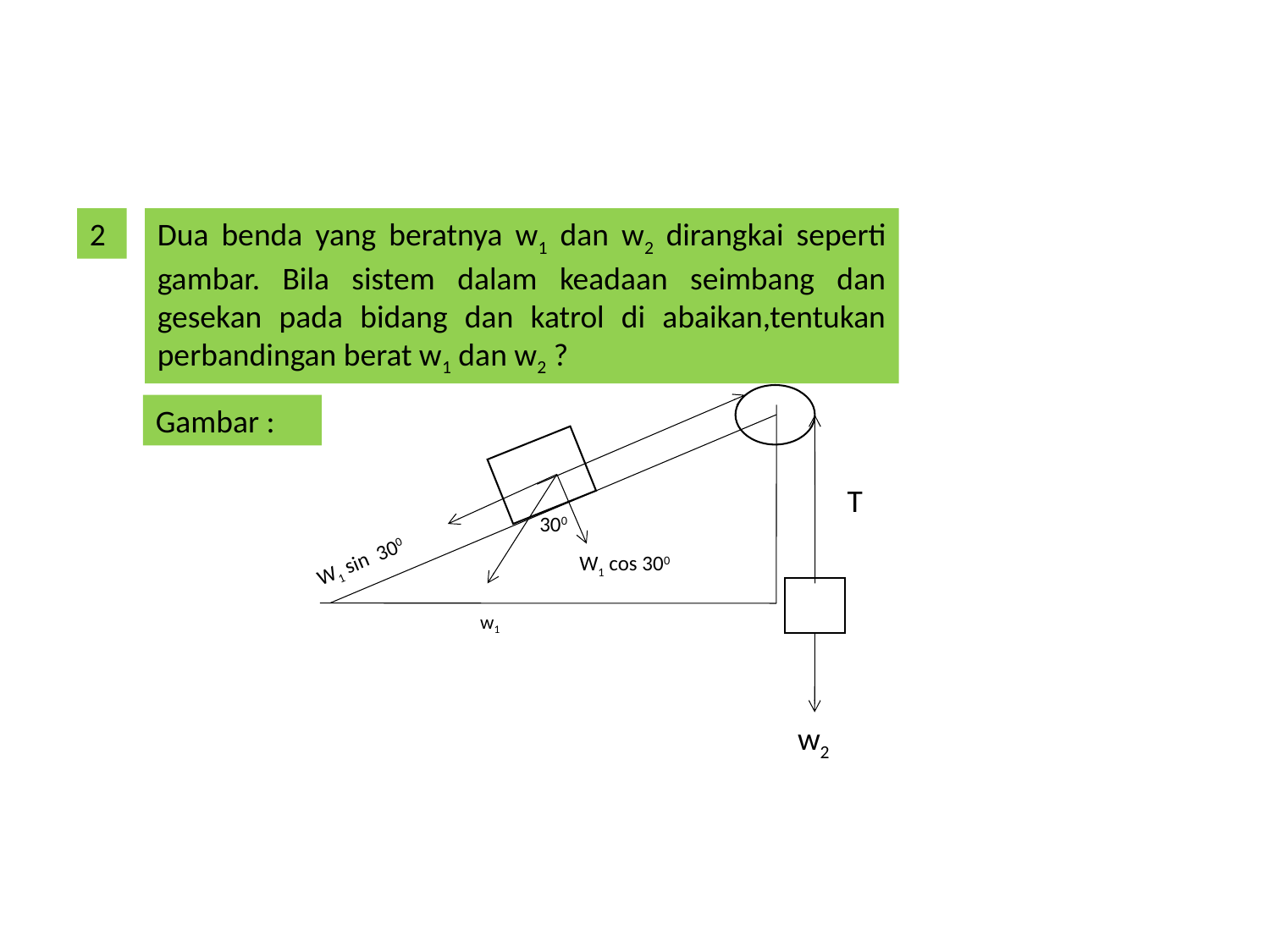

2
Dua benda yang beratnya w1 dan w2 dirangkai seperti gambar. Bila sistem dalam keadaan seimbang dan gesekan pada bidang dan katrol di abaikan,tentukan perbandingan berat w1 dan w2 ?

300
W1 cos 300

W1 sin  300
w1
T
w2
Gambar :